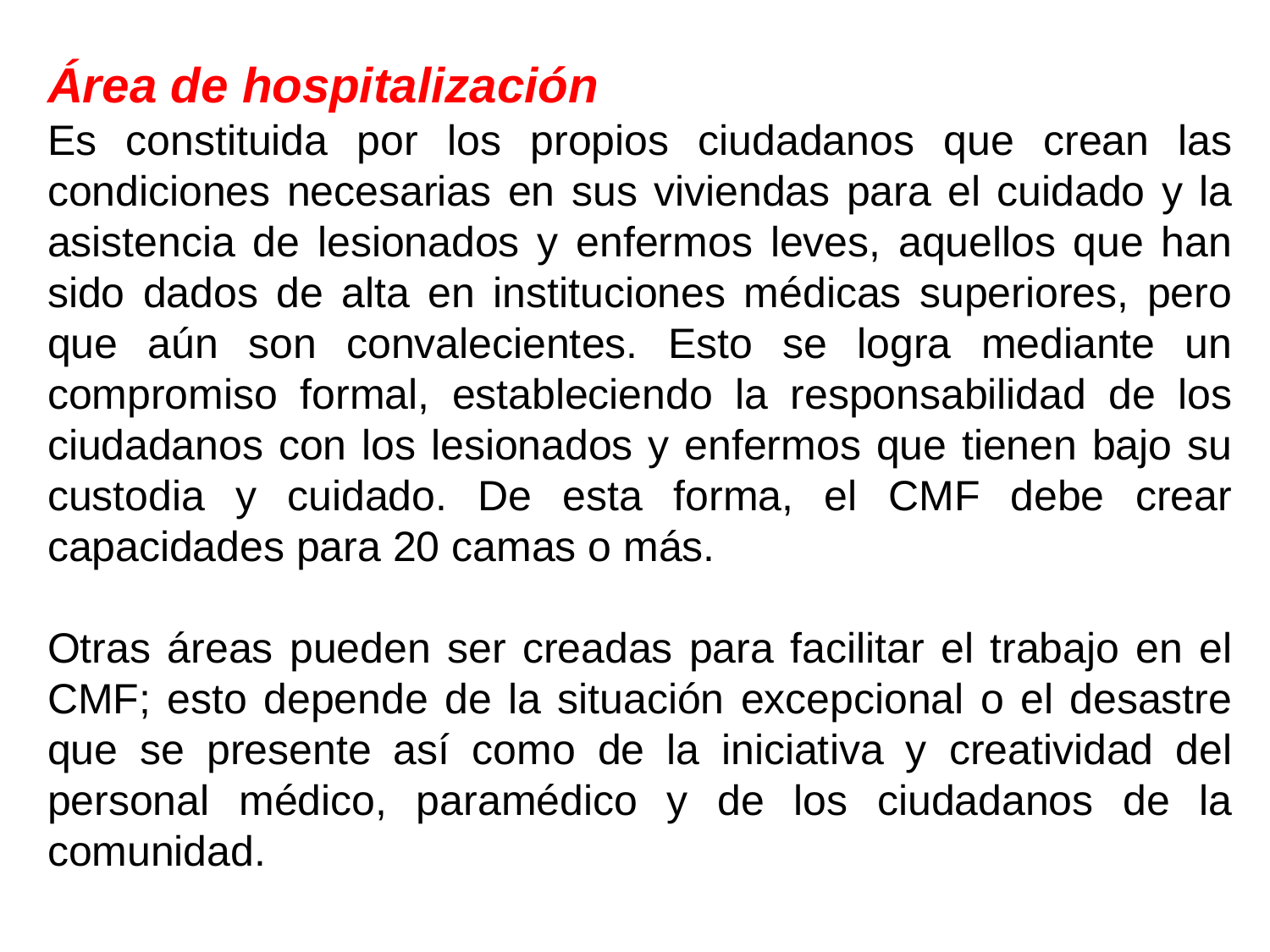

Área de hospitalización
Es constituida por los propios ciudadanos que crean las condiciones necesarias en sus viviendas para el cuidado y la asistencia de lesionados y enfermos leves, aquellos que han sido dados de alta en instituciones médicas superiores, pero que aún son convalecientes. Esto se logra mediante un compromiso formal, estableciendo la responsabilidad de los ciudadanos con los lesionados y enfermos que tienen bajo su custodia y cuidado. De esta forma, el CMF debe crear capacidades para 20 camas o más.

Otras áreas pueden ser creadas para facilitar el trabajo en el CMF; esto depende de la situación excepcional o el desastre que se presente así como de la iniciativa y creatividad del personal médico, paramédico y de los ciudadanos de la comunidad.